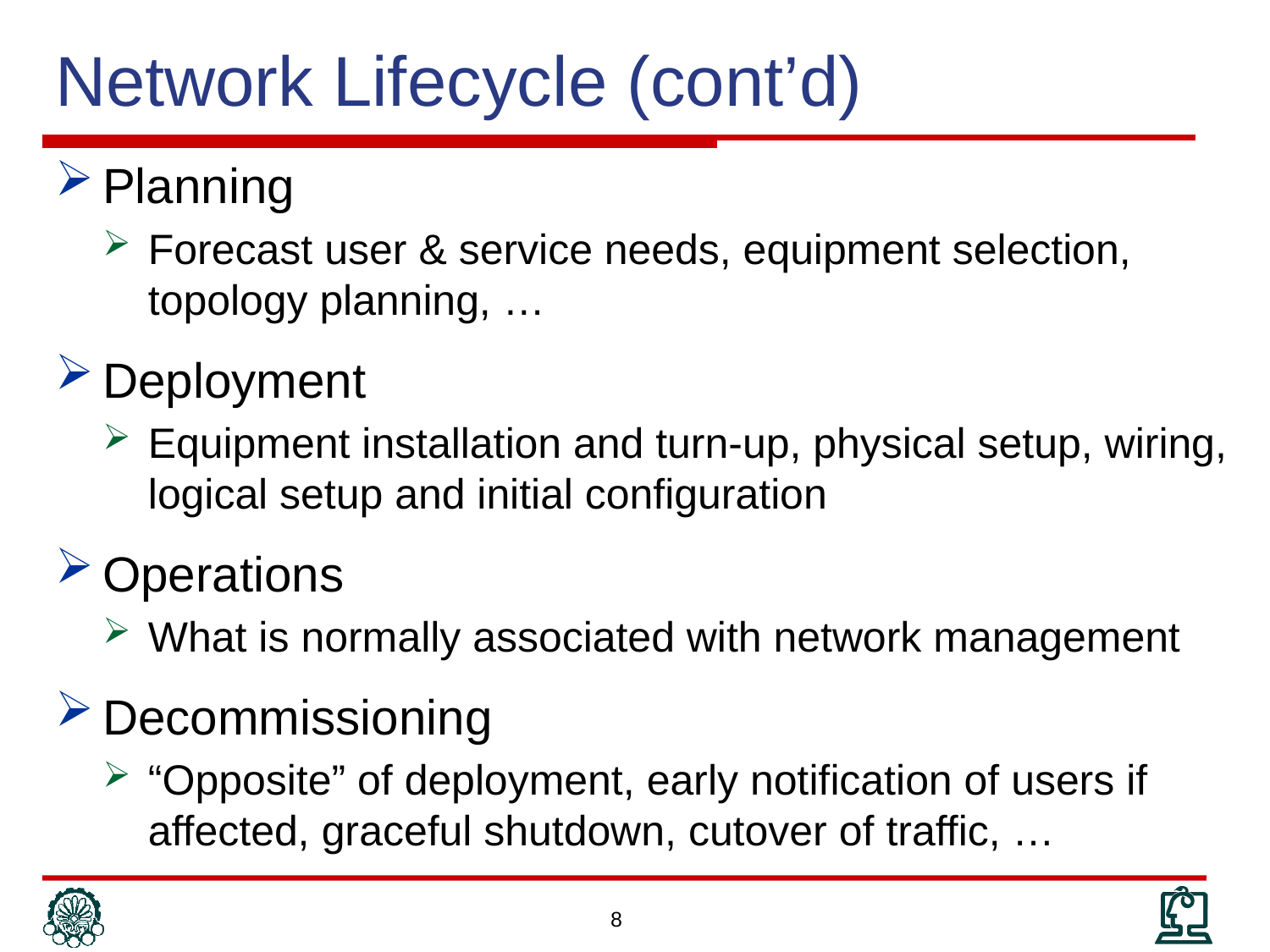

# Network Lifecycle (cont’d)
Planning
Forecast user & service needs, equipment selection, topology planning, …
Deployment
Equipment installation and turn-up, physical setup, wiring, logical setup and initial configuration
Operations
What is normally associated with network management
Decommissioning
“Opposite” of deployment, early notification of users if affected, graceful shutdown, cutover of traffic, …

8